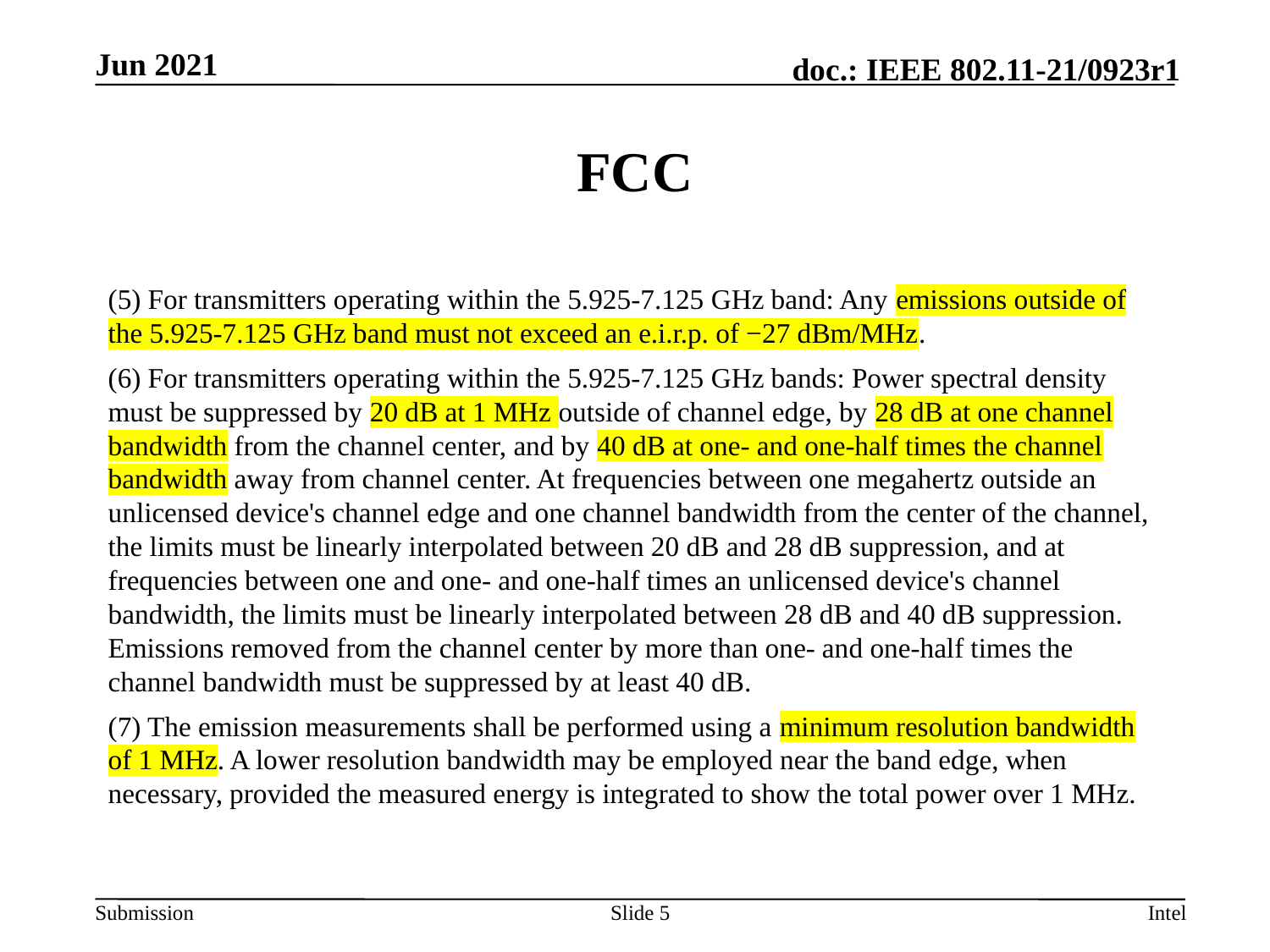

# FCC
(5) For transmitters operating within the 5.925-7.125 GHz band: Any emissions outside of the 5.925-7.125 GHz band must not exceed an e.i.r.p. of −27 dBm/MHz.
(6) For transmitters operating within the 5.925-7.125 GHz bands: Power spectral density must be suppressed by 20 dB at 1 MHz outside of channel edge, by 28 dB at one channel bandwidth from the channel center, and by 40 dB at one- and one-half times the channel bandwidth away from channel center. At frequencies between one megahertz outside an unlicensed device's channel edge and one channel bandwidth from the center of the channel, the limits must be linearly interpolated between 20 dB and 28 dB suppression, and at frequencies between one and one- and one-half times an unlicensed device's channel bandwidth, the limits must be linearly interpolated between 28 dB and 40 dB suppression. Emissions removed from the channel center by more than one- and one-half times the channel bandwidth must be suppressed by at least 40 dB.
(7) The emission measurements shall be performed using a minimum resolution bandwidth of 1 MHz. A lower resolution bandwidth may be employed near the band edge, when necessary, provided the measured energy is integrated to show the total power over 1 MHz.

Slide 5
Intel